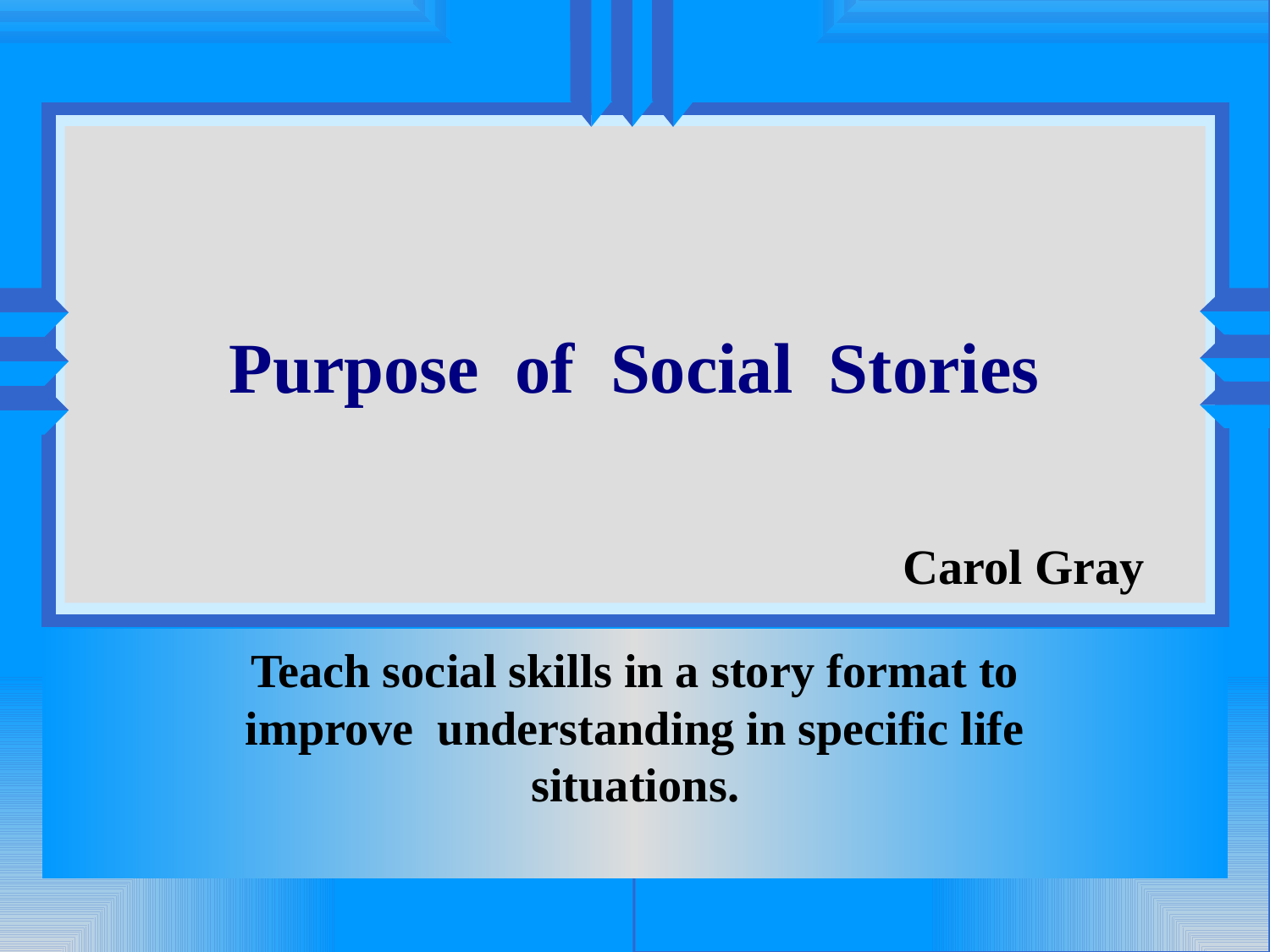

# Purpose  of  Social  Stories
Carol Gray
Teach social skills in a story format to improve  understanding in specific life situations.